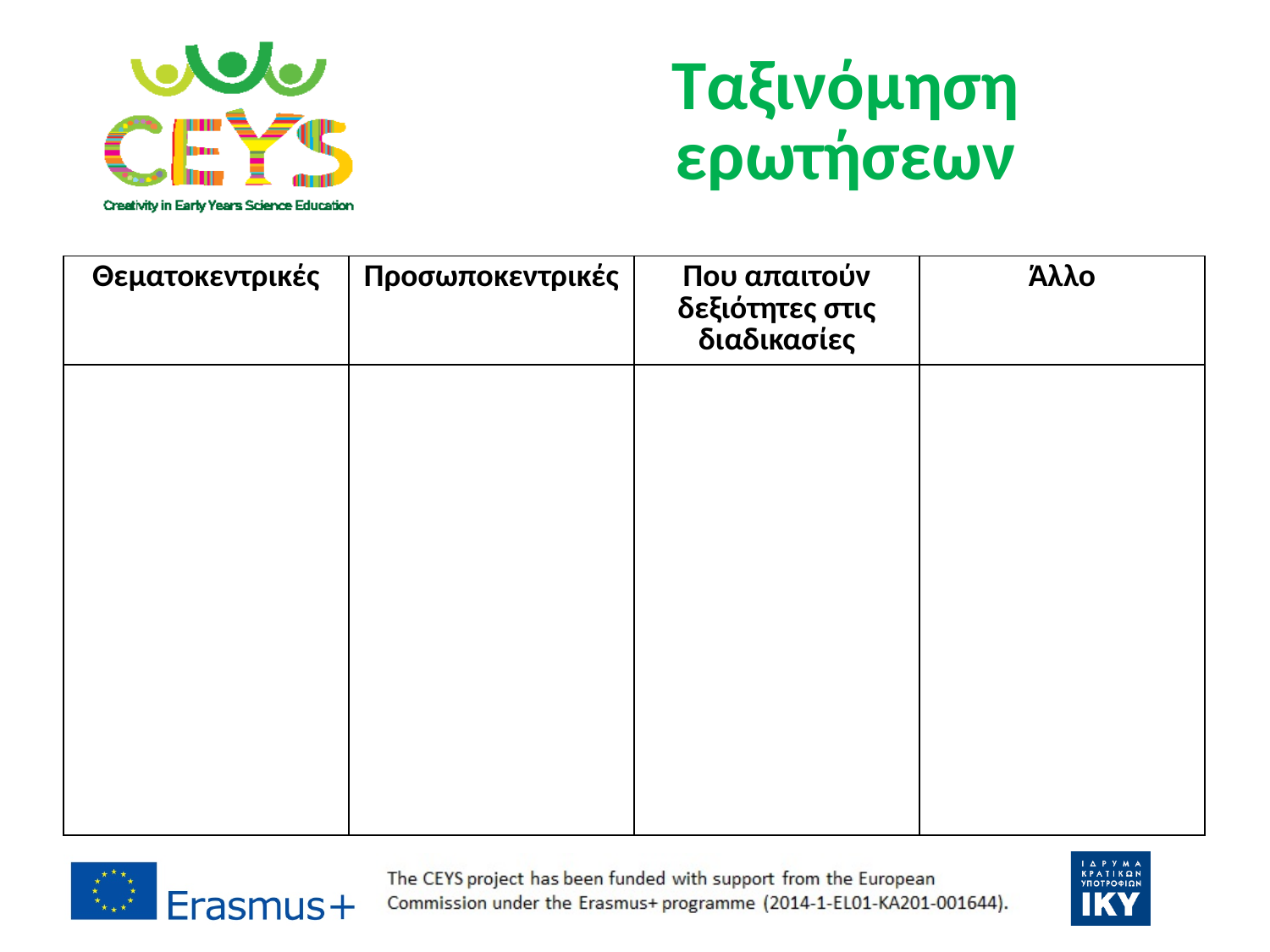

# Ταξινόμηση ερωτήσεων
| Θεματοκεντρικές | Προσωποκεντρικές | Που απαιτούν δεξιότητες στις διαδικασίες | Άλλο |
| --- | --- | --- | --- |
|  |  |  |  |